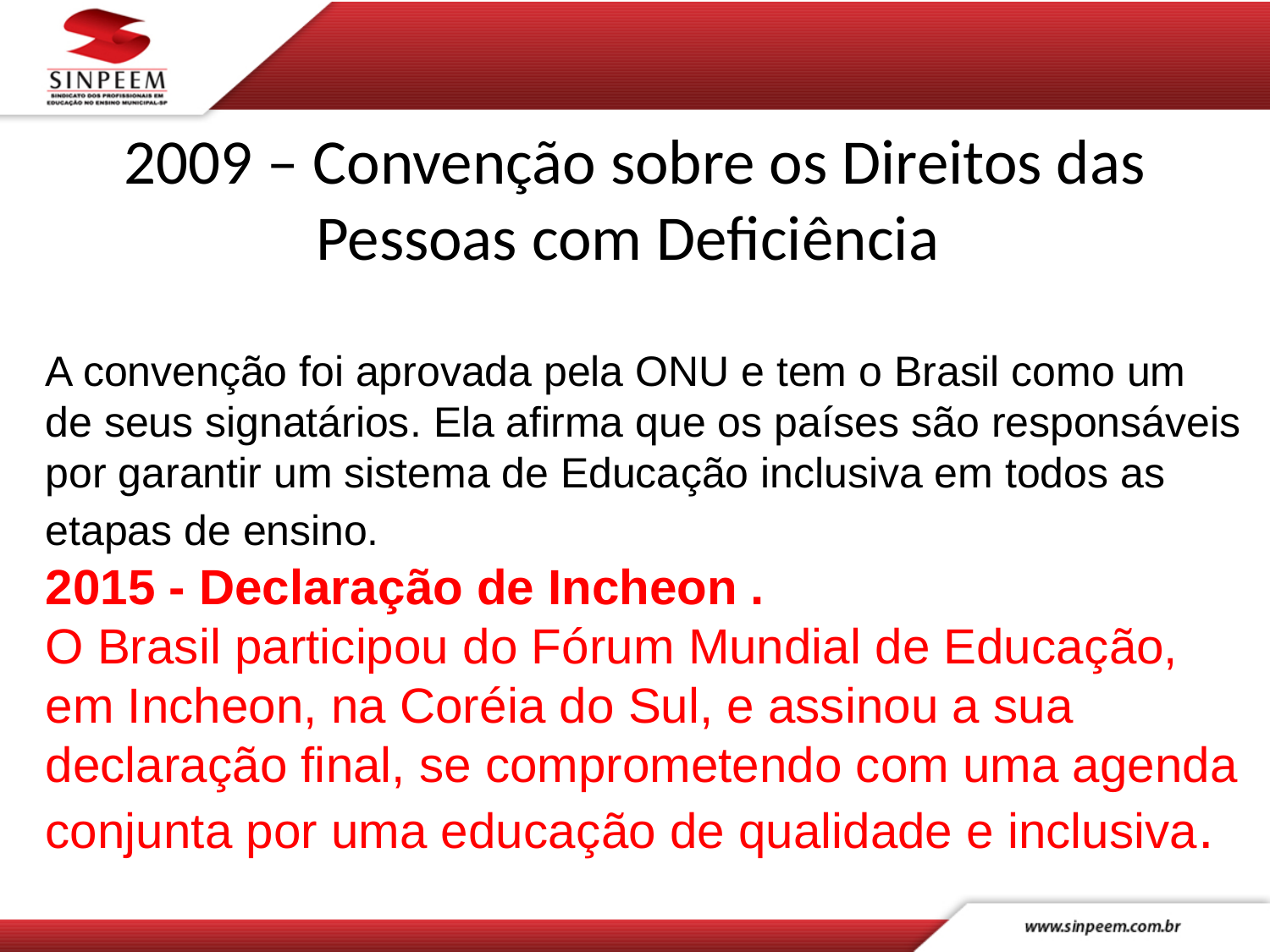

# 2009 – Convenção sobre os Direitos das Pessoas com Deficiência

A convenção foi aprovada pela ONU e tem o Brasil como um de seus signatários. Ela afirma que os países são responsáveis por garantir um sistema de Educação inclusiva em todos as etapas de ensino.
2015 - Declaração de Incheon .
O Brasil participou do Fórum Mundial de Educação, em Incheon, na Coréia do Sul, e assinou a sua declaração final, se comprometendo com uma agenda conjunta por uma educação de qualidade e inclusiva.